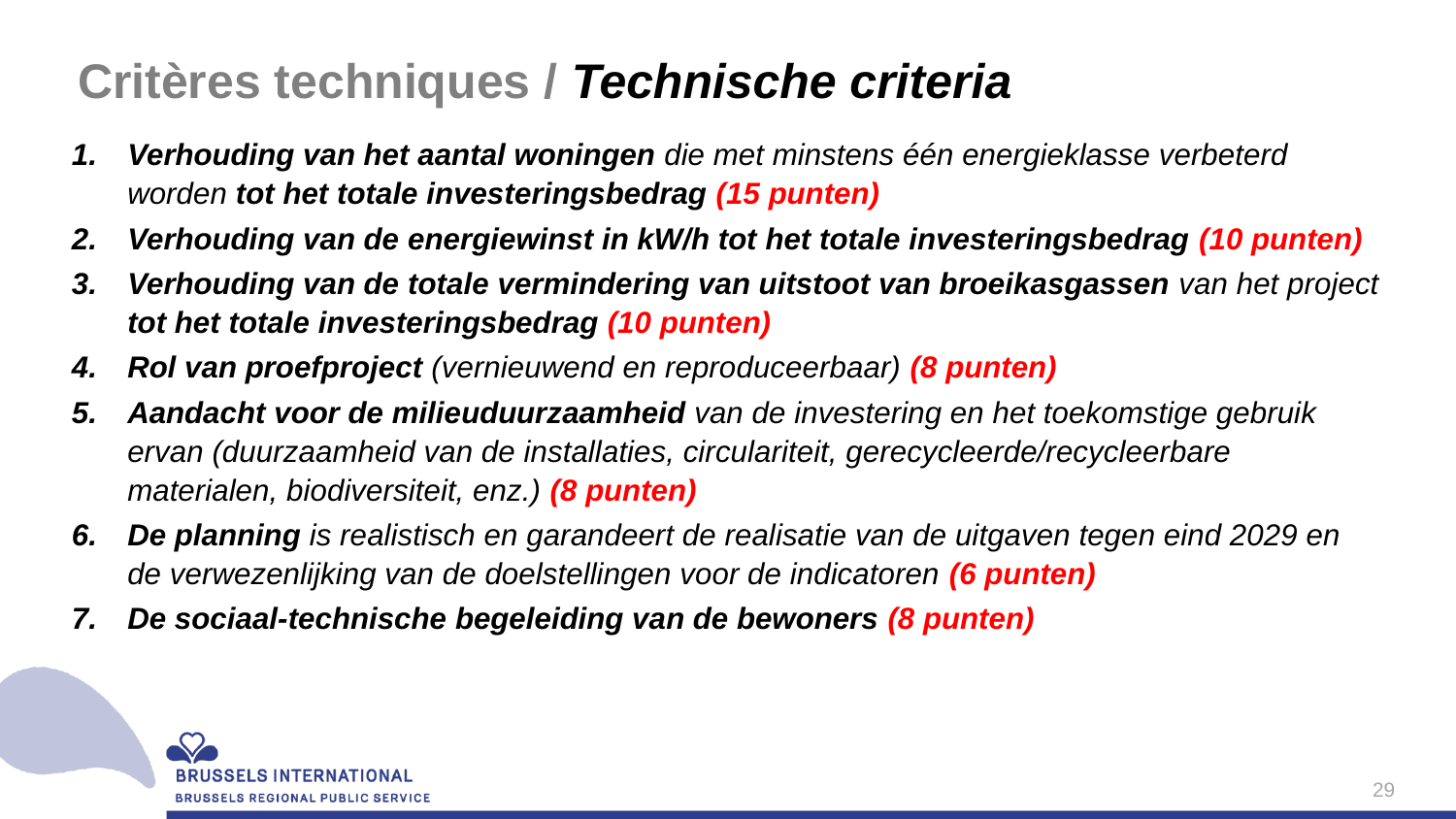

# Critères techniques / Technische criteria
Verhouding van het aantal woningen die met minstens één energieklasse verbeterd worden tot het totale investeringsbedrag (15 punten)
Verhouding van de energiewinst in kW/h tot het totale investeringsbedrag (10 punten)
Verhouding van de totale vermindering van uitstoot van broeikasgassen van het project tot het totale investeringsbedrag (10 punten)
Rol van proefproject (vernieuwend en reproduceerbaar) (8 punten)
Aandacht voor de milieuduurzaamheid van de investering en het toekomstige gebruik ervan (duurzaamheid van de installaties, circulariteit, gerecycleerde/recycleerbare materialen, biodiversiteit, enz.) (8 punten)
De planning is realistisch en garandeert de realisatie van de uitgaven tegen eind 2029 en de verwezenlijking van de doelstellingen voor de indicatoren (6 punten)
De sociaal-technische begeleiding van de bewoners (8 punten)